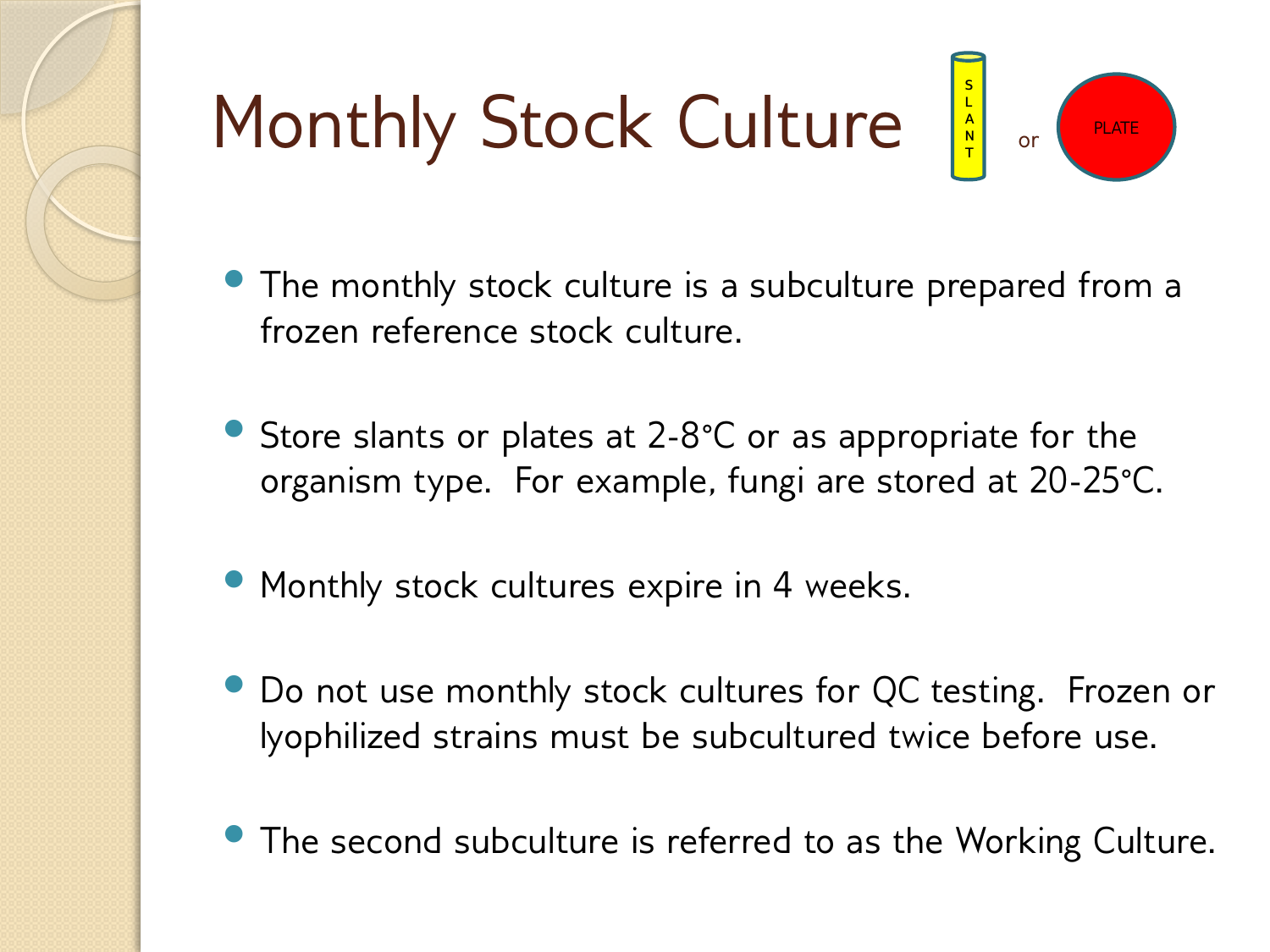

# Monthly Stock Culture     or
SLANT
PLATE

The monthly stock culture is a subculture prepared from a frozen reference stock culture.

Store slants or plates at 2-8°C or as appropriate for the organism type.  For example, fungi are stored at 20-25°C.

Monthly stock cultures expire in 4 weeks.

Do not use monthly stock cultures for QC testing.  Frozen or lyophilized strains must be subcultured twice before use.

The second subculture is referred to as the Working Culture.